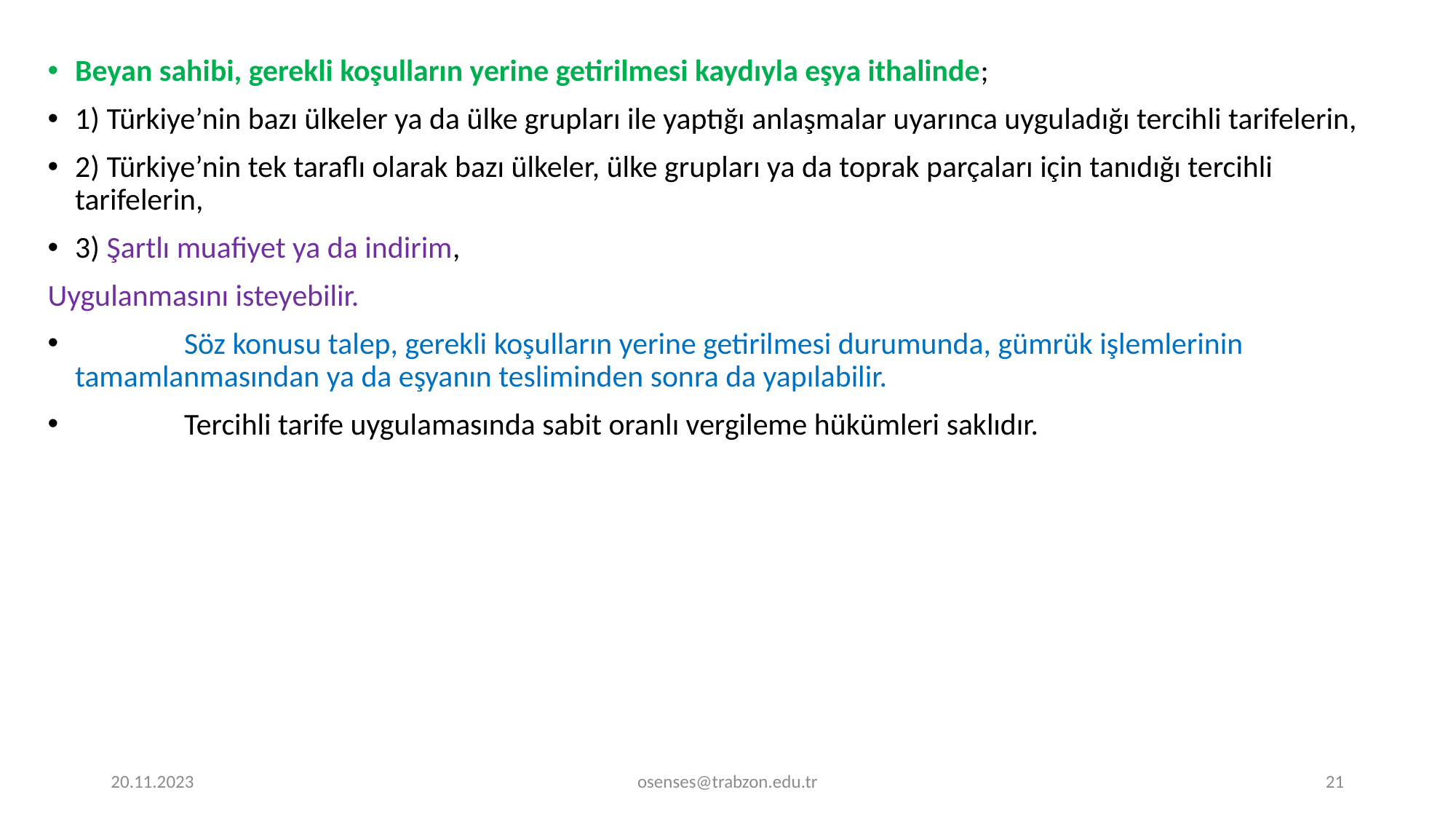

Beyan sahibi, gerekli koşulların yerine getirilmesi kaydıyla eşya ithalinde;
1) Türkiye’nin bazı ülkeler ya da ülke grupları ile yaptığı anlaşmalar uyarınca uyguladığı tercihli tarifelerin,
2) Türkiye’nin tek taraflı olarak bazı ülkeler, ülke grupları ya da toprak parçaları için tanıdığı tercihli tarifelerin,
3) Şartlı muafiyet ya da indirim,
Uygulanmasını isteyebilir.
	Söz konusu talep, gerekli koşulların yerine getirilmesi durumunda, gümrük işlemlerinin tamamlanmasından ya da eşyanın tesliminden sonra da yapılabilir.
	Tercihli tarife uygulamasında sabit oranlı vergileme hükümleri saklıdır.

20.11.2023
osenses@trabzon.edu.tr
21